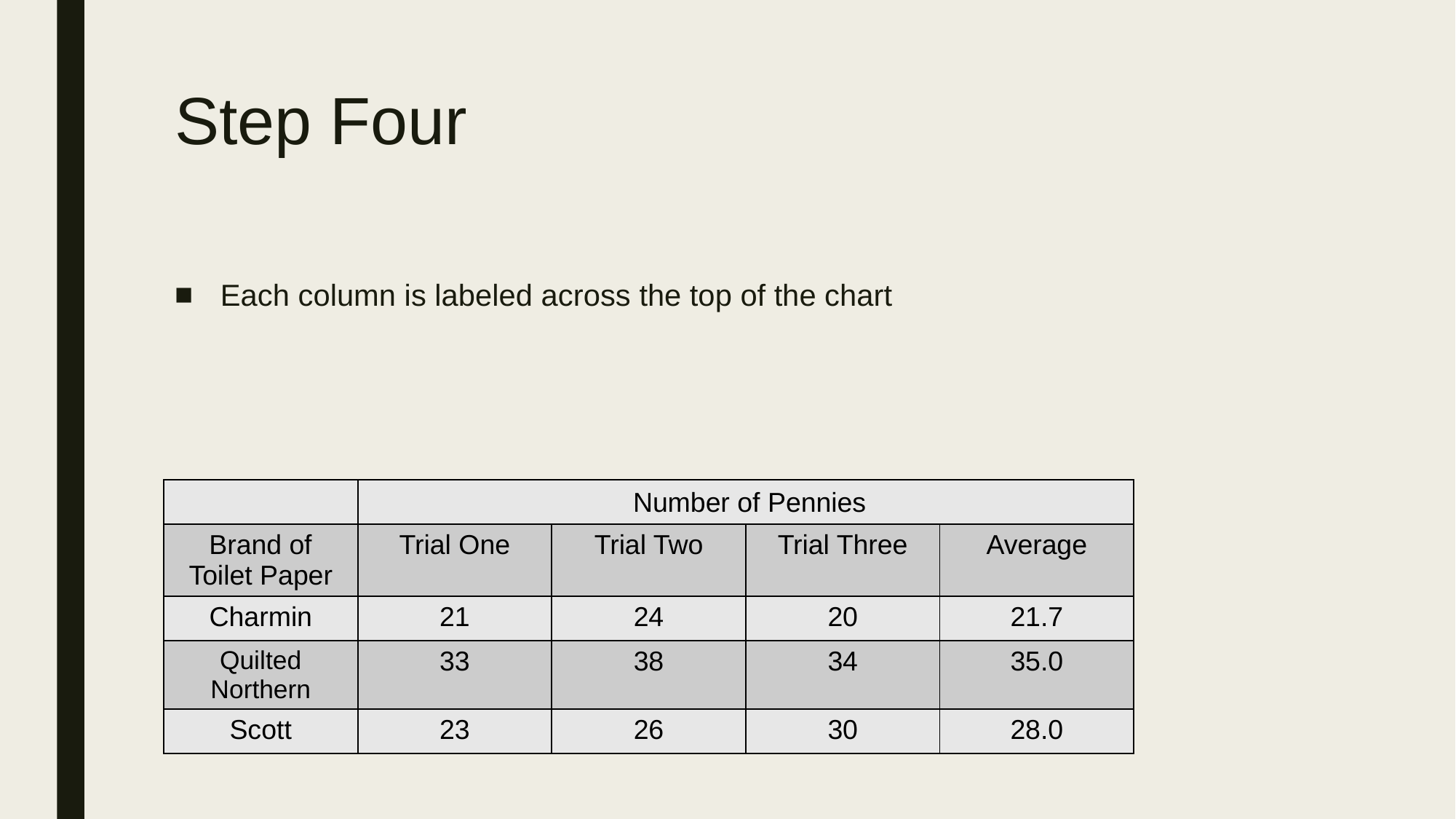

# Step Four
Each column is labeled across the top of the chart
|  |  |  |  |  |
| --- | --- | --- | --- | --- |
| Brand of Toilet Paper | Trial One | Trial Two | Trial Three | Average |
| Charmin | 21 | 24 | 20 | 21.7 |
| Quilted Northern | 33 | 38 | 34 | 35.0 |
| Scott | 23 | 26 | 30 | 28.0 |
Number of Pennies